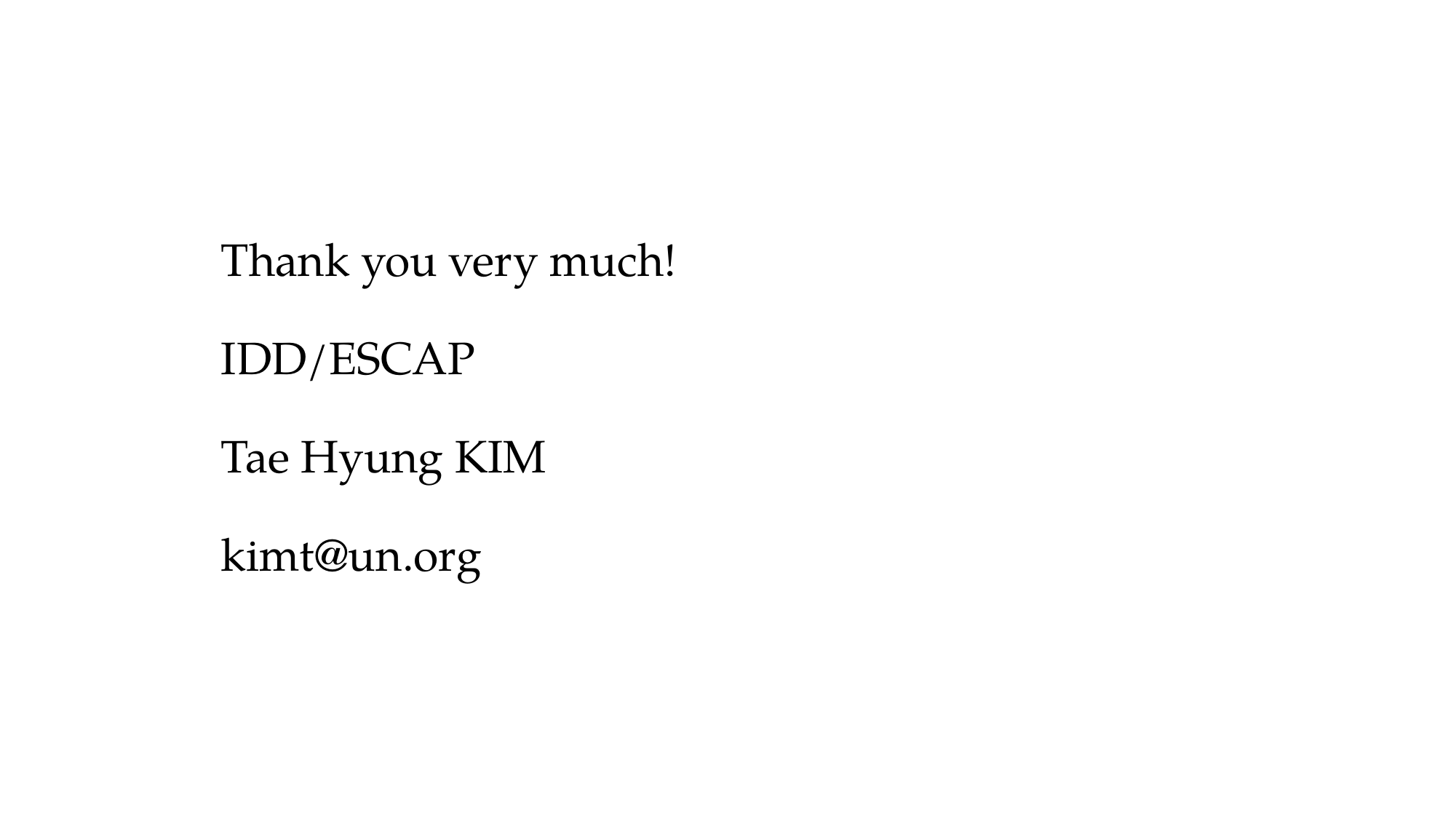

# Thank you very much! IDD/ESCAP Tae Hyung KIM kimt@un.org